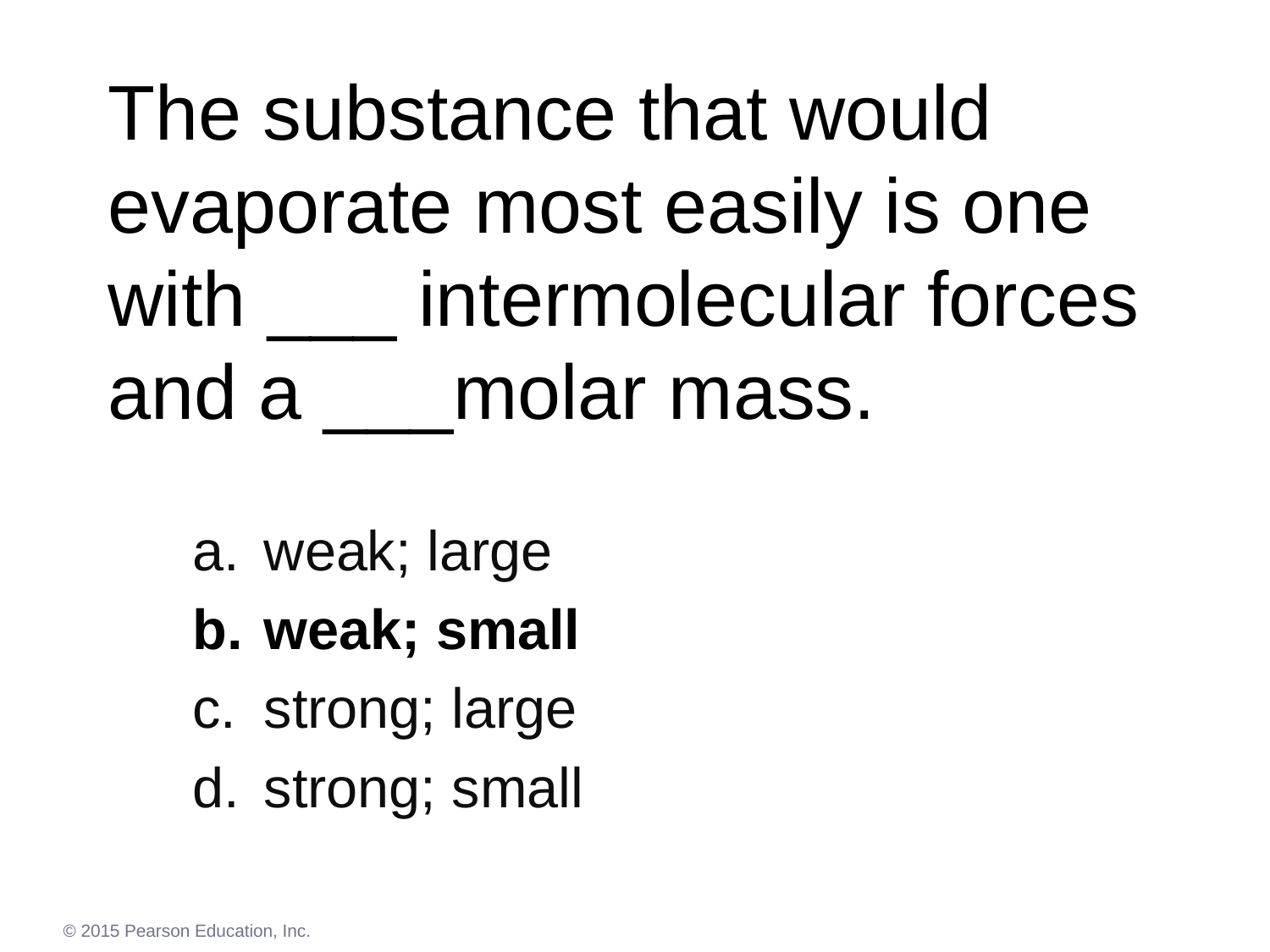

# The substance that would evaporate most easily is one with ___ intermolecular forces and a ___molar mass.
weak; large
weak; small
strong; large
strong; small